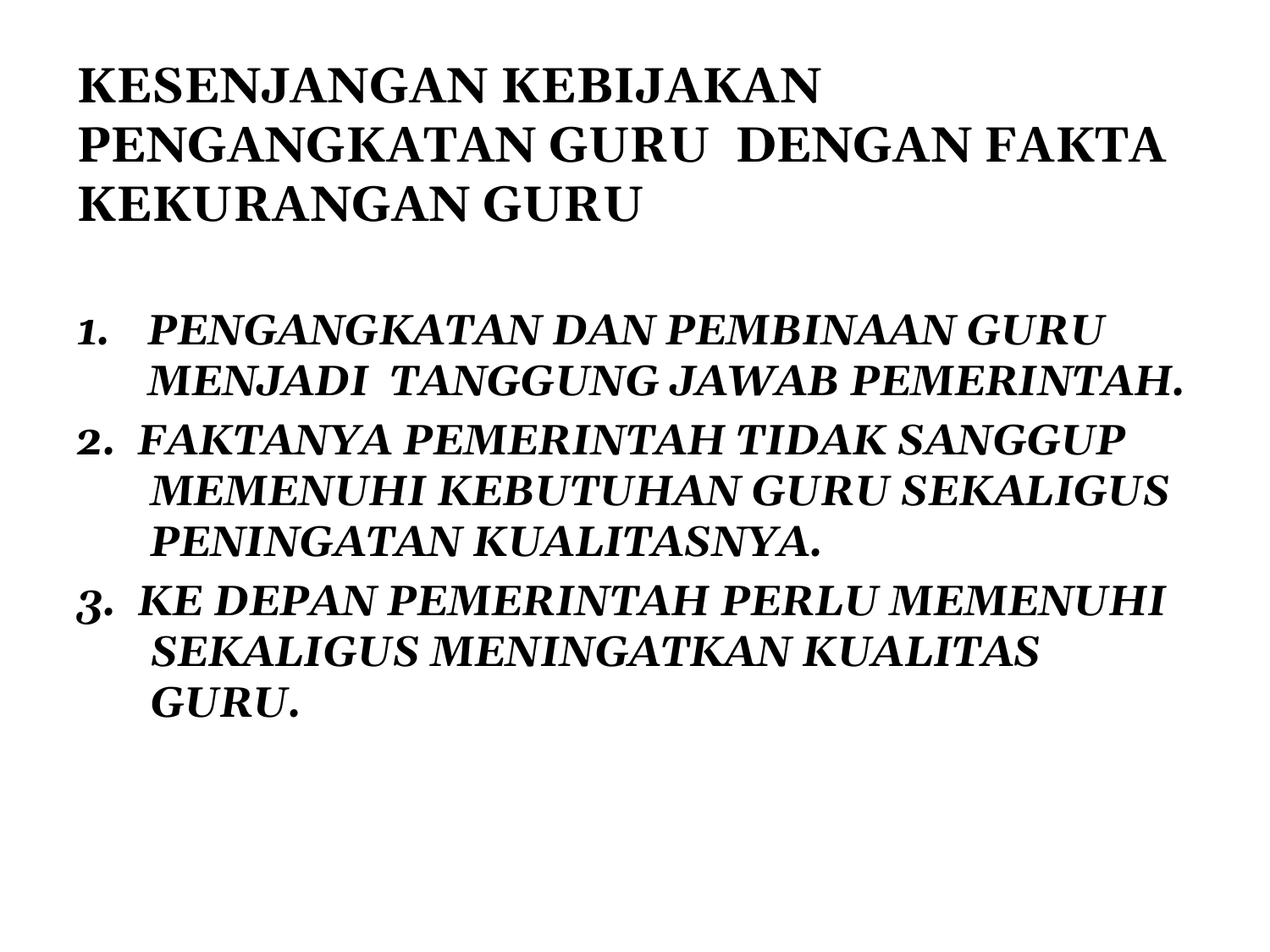

# KESENJANGAN KEBIJAKAN PENGANGKATAN GURU  DENGAN FAKTA KEKURANGAN GURU
PENGANGKATAN DAN PEMBINAAN GURU MENJADI  TANGGUNG JAWAB PEMERINTAH.
2.  FAKTANYA PEMERINTAH TIDAK SANGGUP MEMENUHI KEBUTUHAN GURU SEKALIGUS PENINGATAN KUALITASNYA.
3.  KE DEPAN PEMERINTAH PERLU MEMENUHI SEKALIGUS MENINGATKAN KUALITAS GURU.